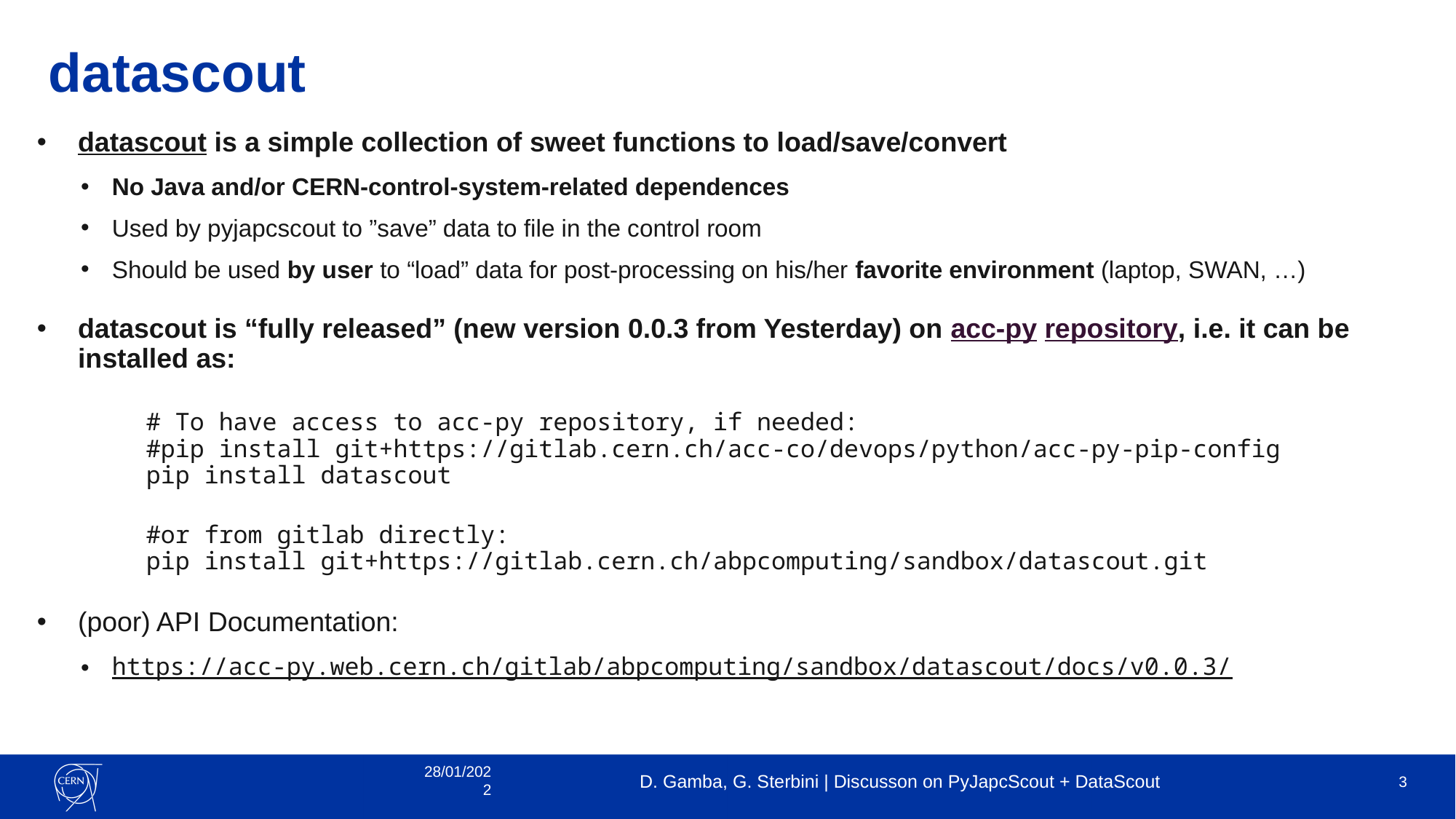

# datascout
datascout is a simple collection of sweet functions to load/save/convert
No Java and/or CERN-control-system-related dependences
Used by pyjapcscout to ”save” data to file in the control room
Should be used by user to “load” data for post-processing on his/her favorite environment (laptop, SWAN, …)
datascout is “fully released” (new version 0.0.3 from Yesterday) on acc-py repository, i.e. it can be installed as:
	# To have access to acc-py repository, if needed:
	#pip install git+https://gitlab.cern.ch/acc-co/devops/python/acc-py-pip-config
	pip install datascout
	#or from gitlab directly:
	pip install git+https://gitlab.cern.ch/abpcomputing/sandbox/datascout.git
(poor) API Documentation:
https://acc-py.web.cern.ch/gitlab/abpcomputing/sandbox/datascout/docs/v0.0.3/

28/01/2022
D. Gamba, G. Sterbini | Discusson on PyJapcScout + DataScout
3